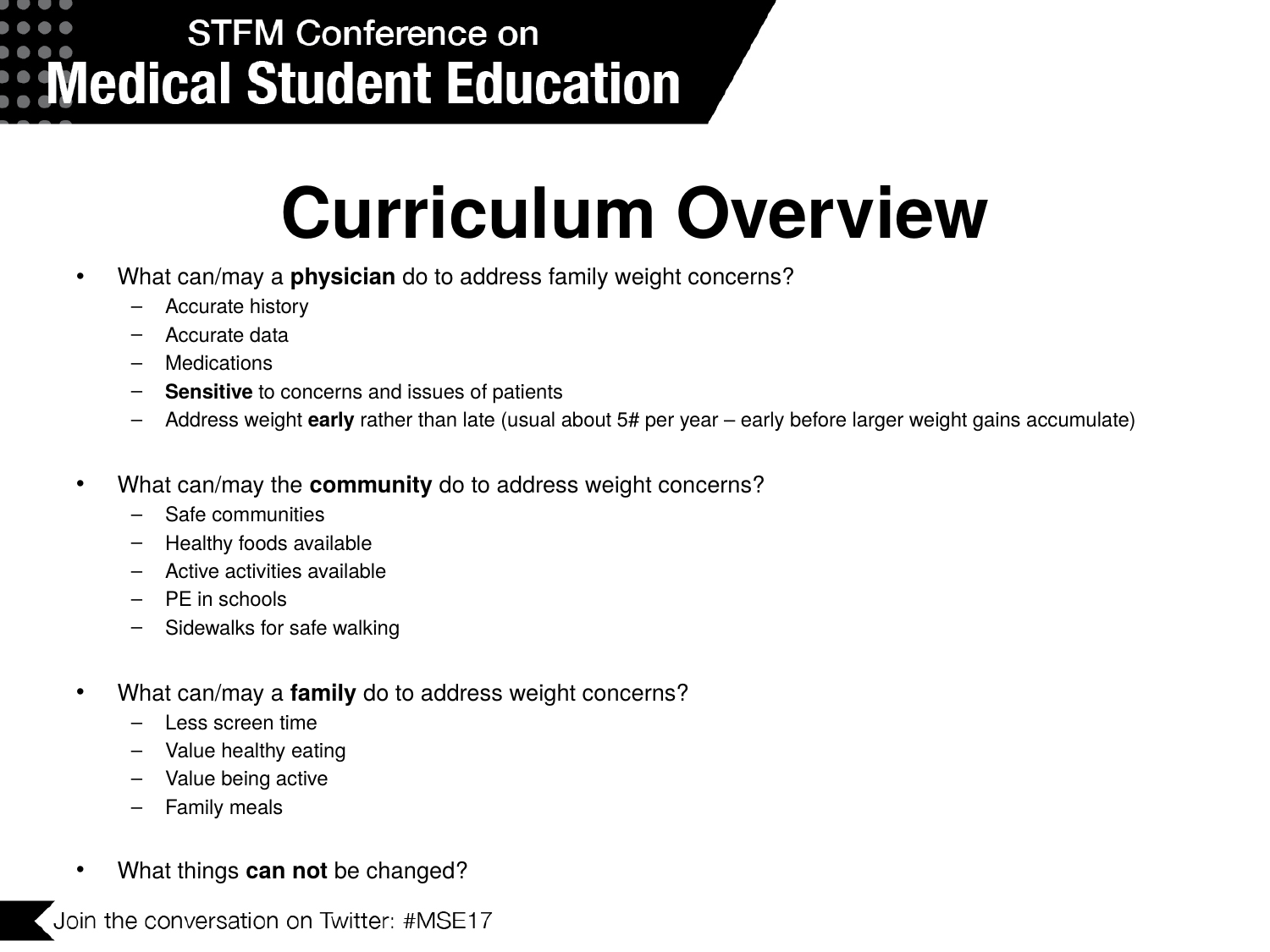

# Curriculum Overview
What can/may a physician do to address family weight concerns?
Accurate history
Accurate data
Medications
Sensitive to concerns and issues of patients
Address weight early rather than late (usual about 5# per year – early before larger weight gains accumulate)

What can/may the community do to address weight concerns?
Safe communities
Healthy foods available
Active activities available
PE in schools
Sidewalks for safe walking

What can/may a family do to address weight concerns?
Less screen time
Value healthy eating
Value being active
Family meals

What things can not be changed?